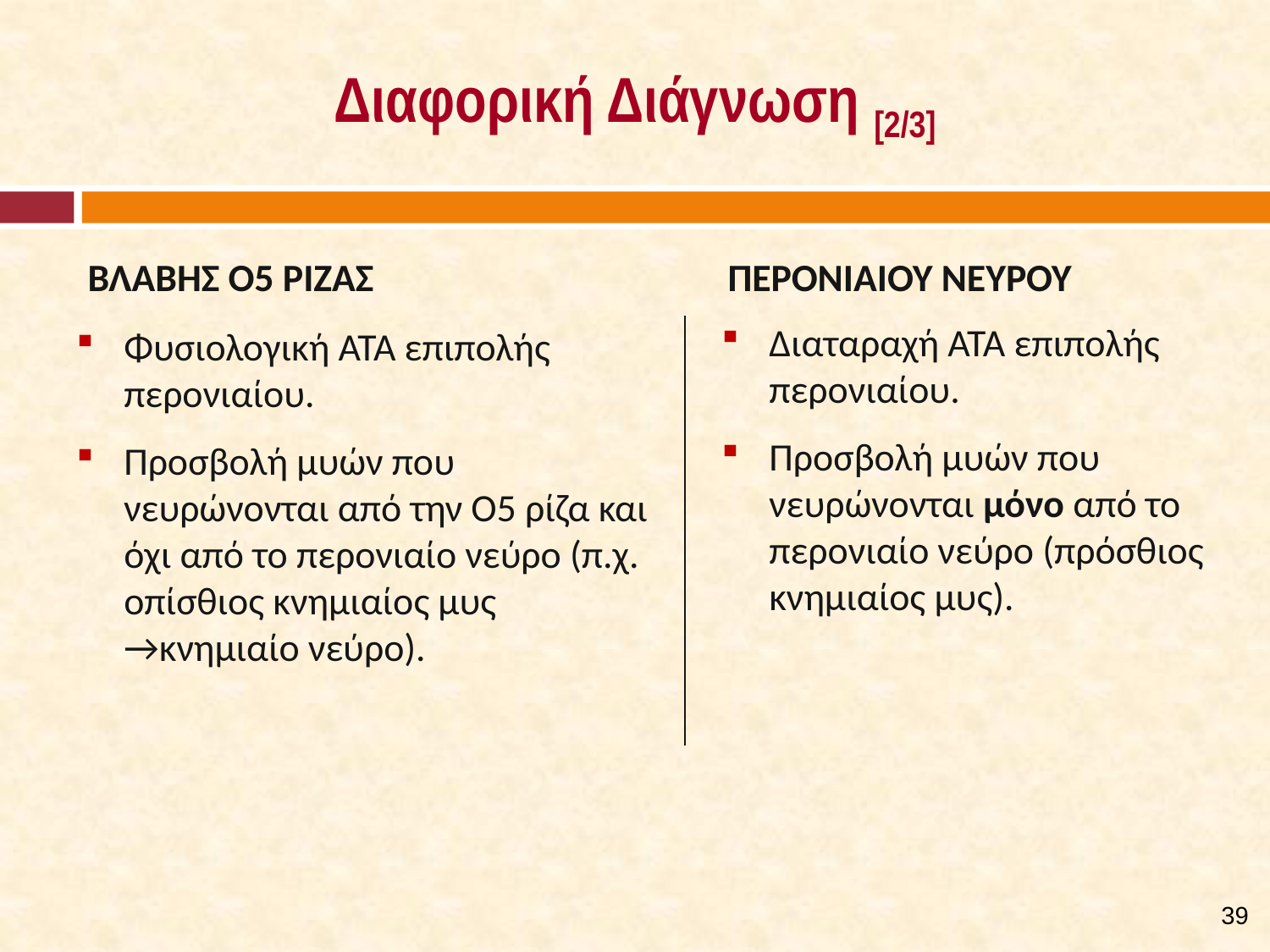

# Διαφορική Διάγνωση [2/3]
ΒΛΑΒΗΣ Ο5 ΡΙΖΑΣ
ΠΕΡΟΝΙΑΙΟΥ ΝΕΥΡΟΥ
Διαταραχή ΑΤΑ επιπολής περονιαίου.
Προσβολή μυών που νευρώνονται μόνο από το περονιαίο νεύρο (πρόσθιος κνημιαίος μυς).
Φυσιολογική ΑΤΑ επιπολής περονιαίου.
Προσβολή μυών που νευρώνονται από την Ο5 ρίζα και όχι από το περονιαίο νεύρο (π.χ. οπίσθιος κνημιαίος μυς →κνημιαίο νεύρο).
39